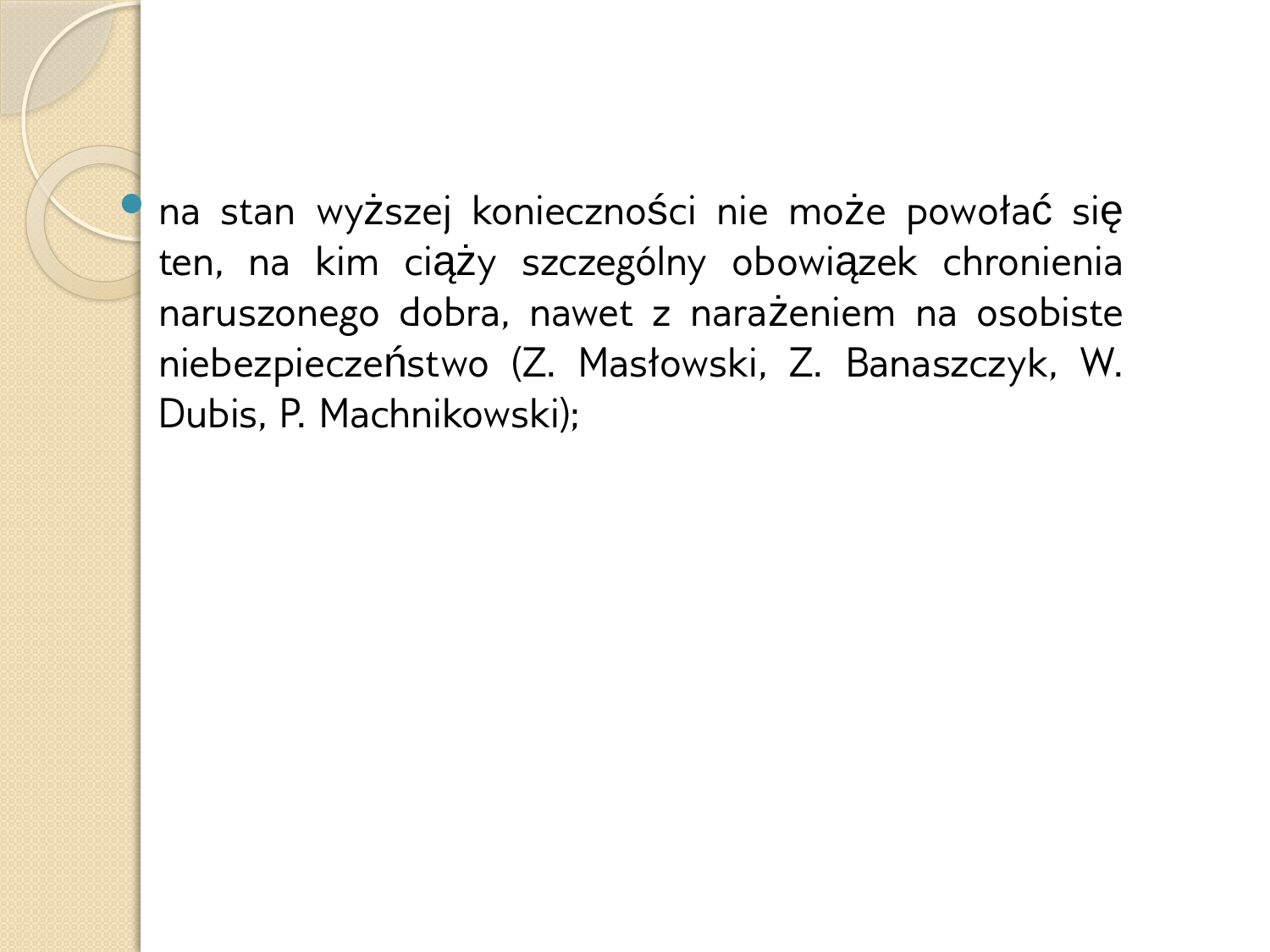

na stan wyższej konieczności nie może powołać się ten, na kim ciąży szczególny obowiązek chronienia naruszonego dobra, nawet z narażeniem na osobiste niebezpieczeństwo (Z. Masłowski, Z. Banaszczyk, W. Dubis, P. Machnikowski);